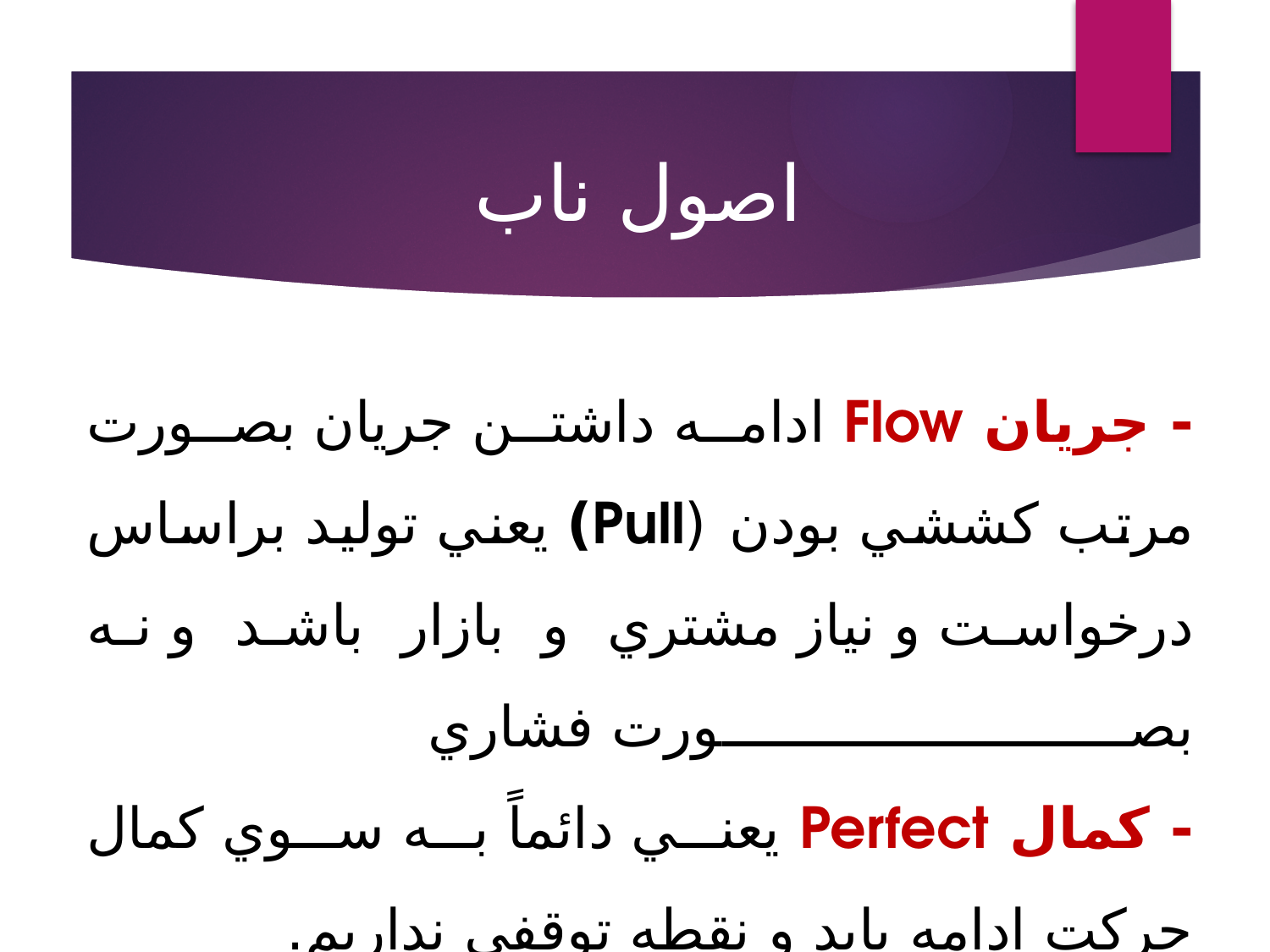

اصول ناب
- جريان Flow ادامه داشتن جريان بصورت مرتب كششي بودن (Pull) يعني توليد براساس درخواست و نياز مشتري و بازار باشد و نه بصورت فشاري
- كمال Perfect يعني دائماً به سوي كمال حركت ادامه يابد و نقطه توقفي نداريم.